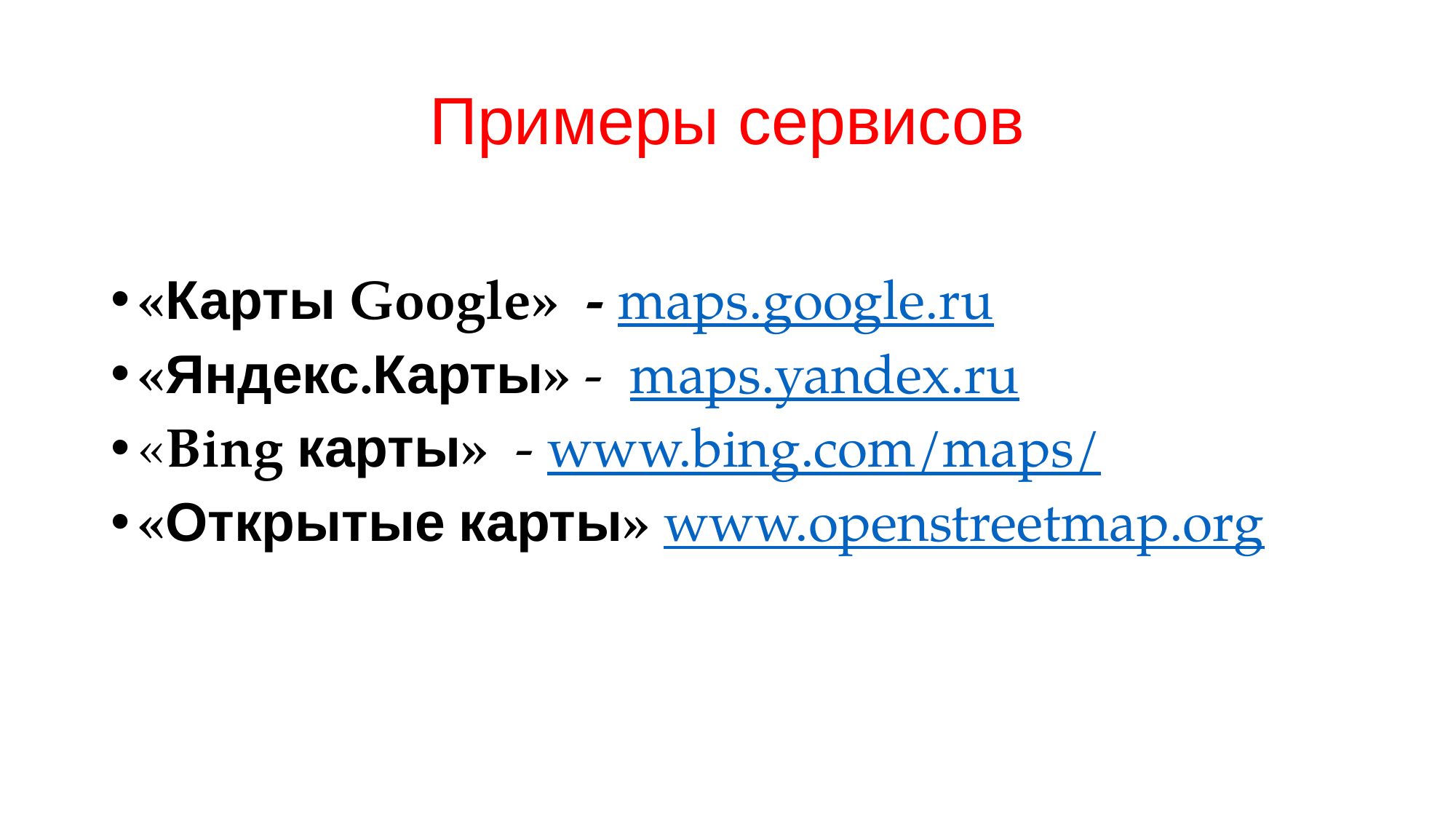

# Примеры сервисов
«Карты Google»  - maps.google.ru
«Яндекс.Карты» -  maps.yandex.ru
«Bing карты»  - www.bing.com/maps/
«Открытые карты» www.openstreetmap.org